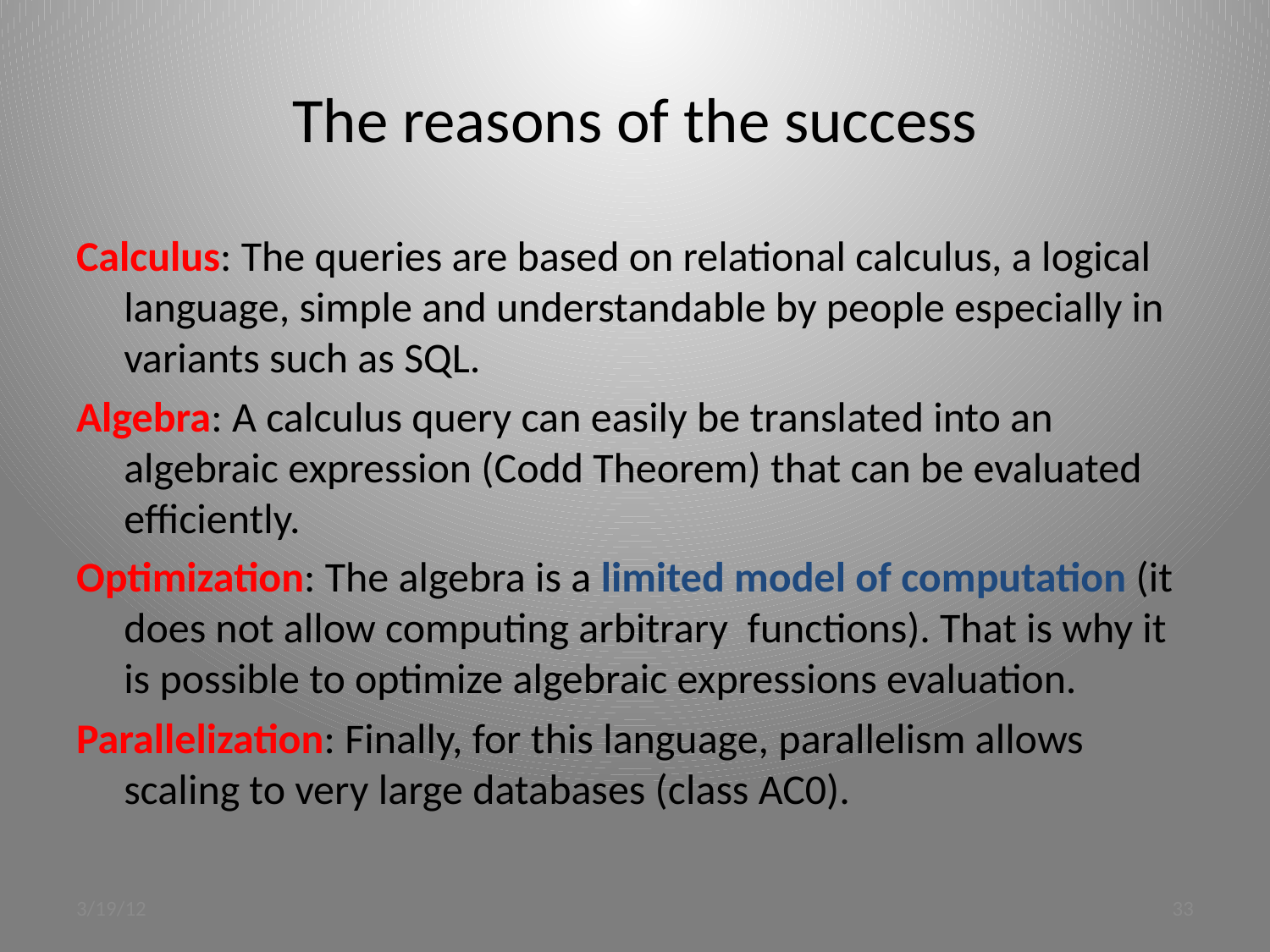

# The reasons of the success
Calculus: The queries are based on relational calculus, a logical language, simple and understandable by people especially in variants such as SQL.
Algebra: A calculus query can easily be translated into an algebraic expression (Codd Theorem) that can be evaluated efficiently.
Optimization: The algebra is a limited model of computation (it does not allow computing arbitrary  functions). That is why it is possible to optimize algebraic expressions evaluation.
Parallelization: Finally, for this language, parallelism allows scaling to very large databases (class AC0).
3/19/12
33